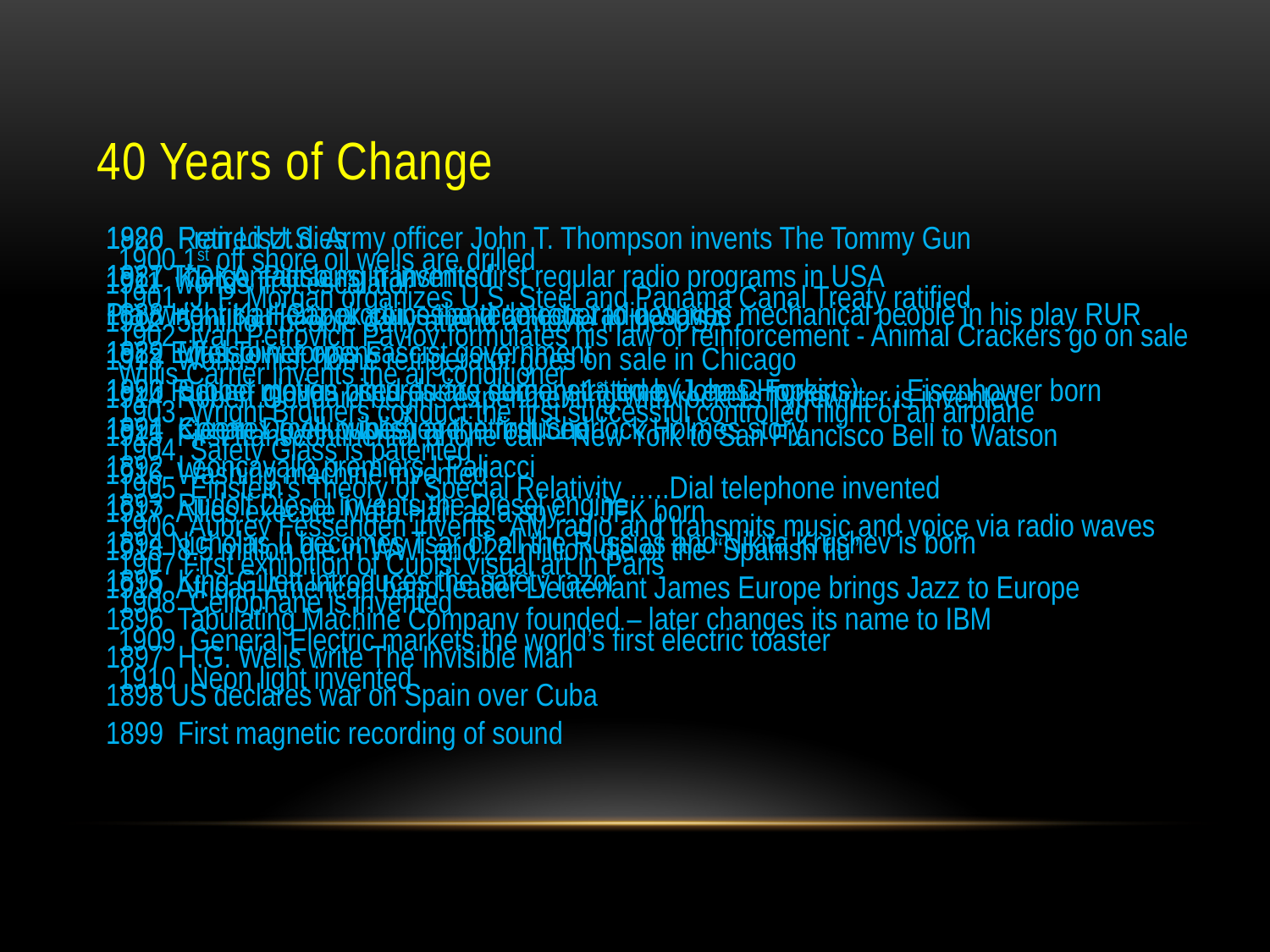

# 40 Years of Change
1886  Fran Liszt dies
1887 The contact lens in invented
1888 Henrich Hertz produces and detects radio waves
1889 Eiffel Tower opens
1890 Rubber gloves used during surgery 1st time (Johns Hopkins)….  Eisenhower born
1891  Conan Doyle publishes the first Sherlock Holmes story
1892  Leoncavallo premiers I Paliacci
1893  Rudolf Diesel invents the Diesel engine
1894 Nicholas II becomes Tsar of all the Russias and Nikita Krushev is born
1895  King Gillett introduces the safety razor
1896  Tabulating Machine Company founded – later changes its name to IBM
1897  H.G. Wells write The Invisible Man
1898 US declares war on Spain over Cuba
1899  First magnetic recording of sound
1920  Retired U.S. Army officer John T. Thompson invents The Tommy Gun
1921  KDKA, Pittsburg transmits first regular radio programs in USA
Playwright Karl Capek coins the term robot to describe mechanical people in his play RUR
1922  Mussolini forms Fascist government
1923  Sound motion pictures are demonstrated by Lee D Forest
1924  Kleenex (celluwipes) are introduced

1900 1st off shore oil wells are drilled
1901  J. P. Morgan organizes U.S. Steel and Panama Canal Treaty ratified
1902  Ivan Petrovich Pavlov formulates his law of reinforcement - Animal Crackers go on sale
Willis Carrier invents the air conditioner
1903  Wright Brothers conduct the first successful controlled flight of an airplane
1904  Safety Glass is patented
1905  Einstein's Theory of Special Relativity …..Dial telephone invented
1906  Aubrey Fessenden invents  AM radio and transmits music and voice via radio waves
1907 First exhibition of Cubist visual art in Paris
1908  Cellophane is invented
1909  General Electric markets the world’s first electric toaster
1910  Neon light invented
1911  worlds first escalator
1912  5 million people daily attend a movie in the USA
1913  Worlds first home refrigerator goes on sale in Chicago
1914  Robert Goddard begins experimenting with rockets Typewriter is invented
1915  First transcontinental phone call – New York to San Francisco Bell to Watson
1916  Washing machine invented
1917  Allies execute Mata Hari as a spy…. JFK born
1918  8.5 million die in WWI and 22 million die of the “Spanish flu”
1919  African-American band leader Lieutenant James Europe brings Jazz to Europe